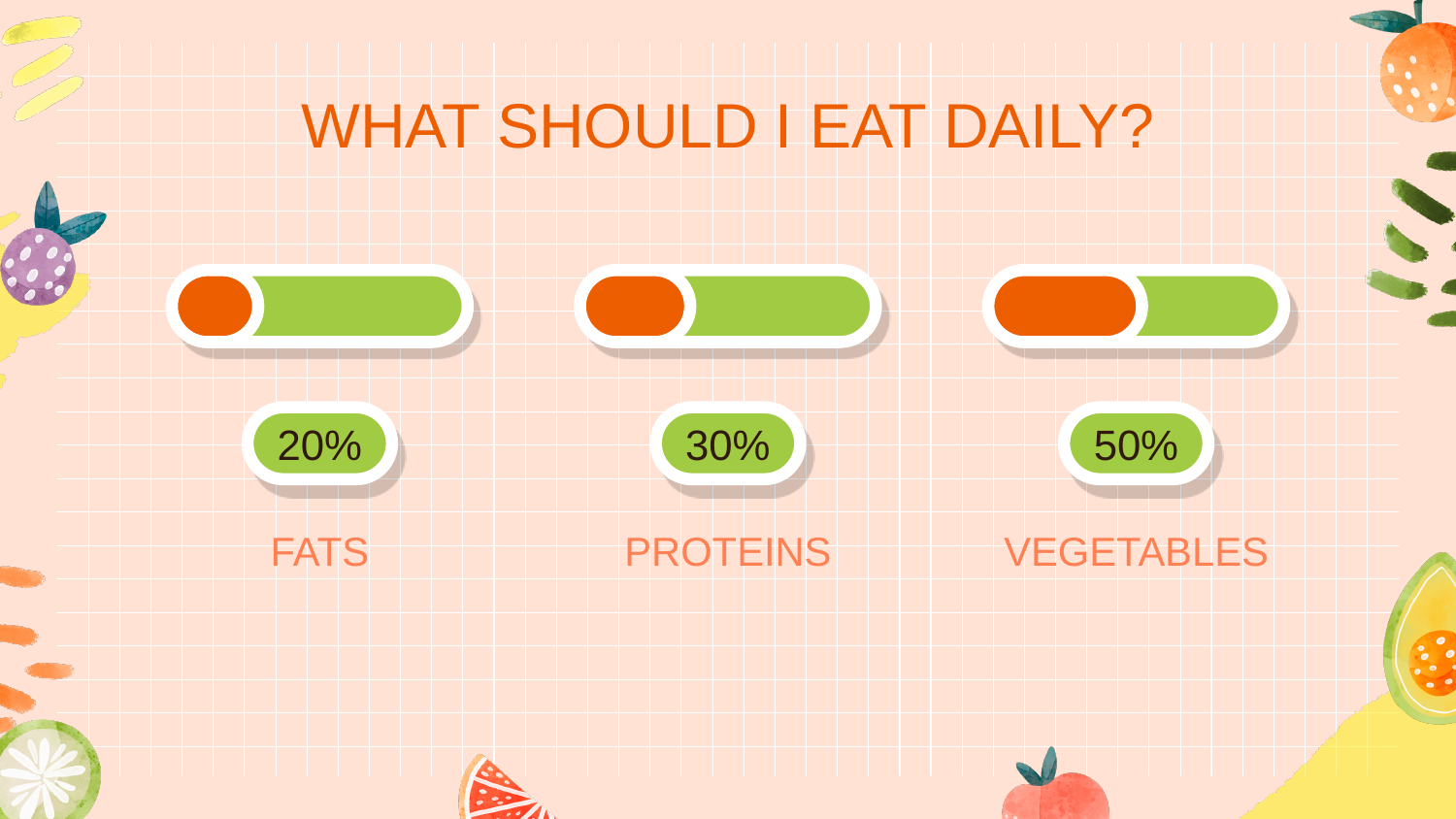

WHAT SHOULD I EAT DAILY?

# 20%
30%
50%
FATS
PROTEINS
VEGETABLES